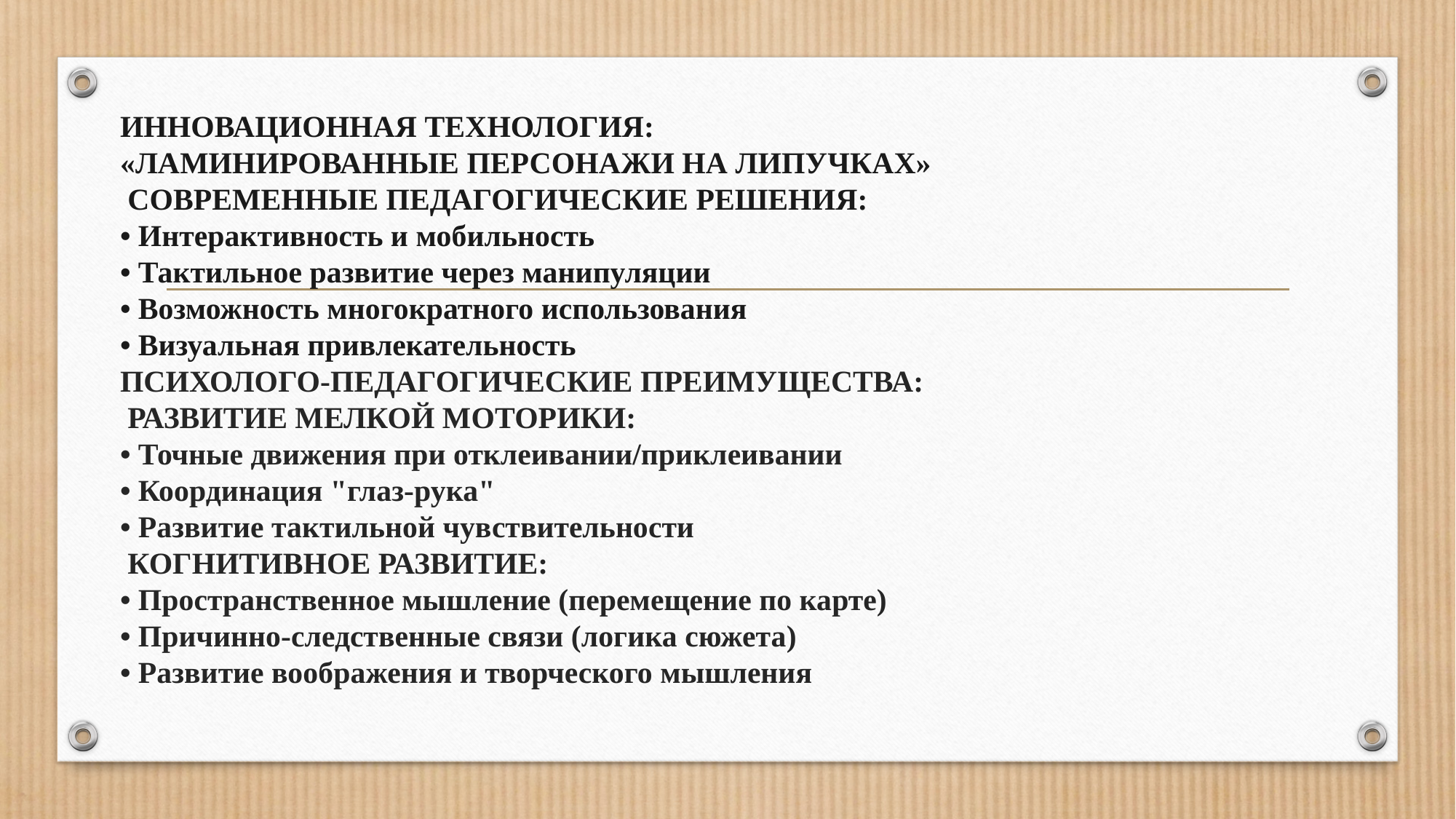

# ИННОВАЦИОННАЯ ТЕХНОЛОГИЯ: «ЛАМИНИРОВАННЫЕ ПЕРСОНАЖИ НА ЛИПУЧКАХ»  СОВРЕМЕННЫЕ ПЕДАГОГИЧЕСКИЕ РЕШЕНИЯ: • Интерактивность и мобильность • Тактильное развитие через манипуляции • Возможность многократного использования • Визуальная привлекательность ПСИХОЛОГО-ПЕДАГОГИЧЕСКИЕ ПРЕИМУЩЕСТВА:  РАЗВИТИЕ МЕЛКОЙ МОТОРИКИ: • Точные движения при отклеивании/приклеивании • Координация "глаз-рука" • Развитие тактильной чувствительности  КОГНИТИВНОЕ РАЗВИТИЕ: • Пространственное мышление (перемещение по карте) • Причинно-следственные связи (логика сюжета) • Развитие воображения и творческого мышления